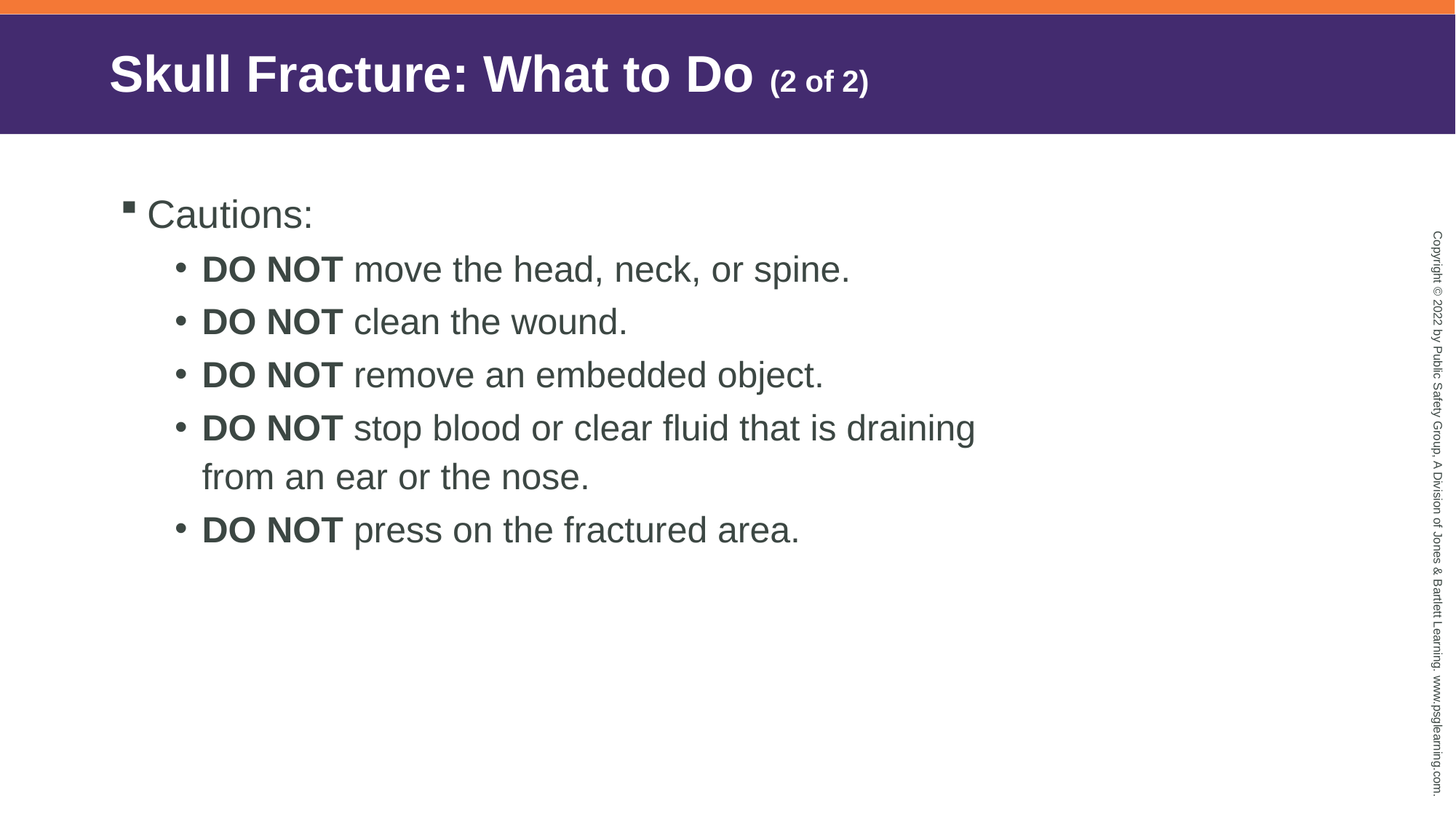

# Skull Fracture: What to Do (2 of 2)
Cautions:
DO NOT move the head, neck, or spine.
DO NOT clean the wound.
DO NOT remove an embedded object.
DO NOT stop blood or clear fluid that is draining from an ear or the nose.
DO NOT press on the fractured area.